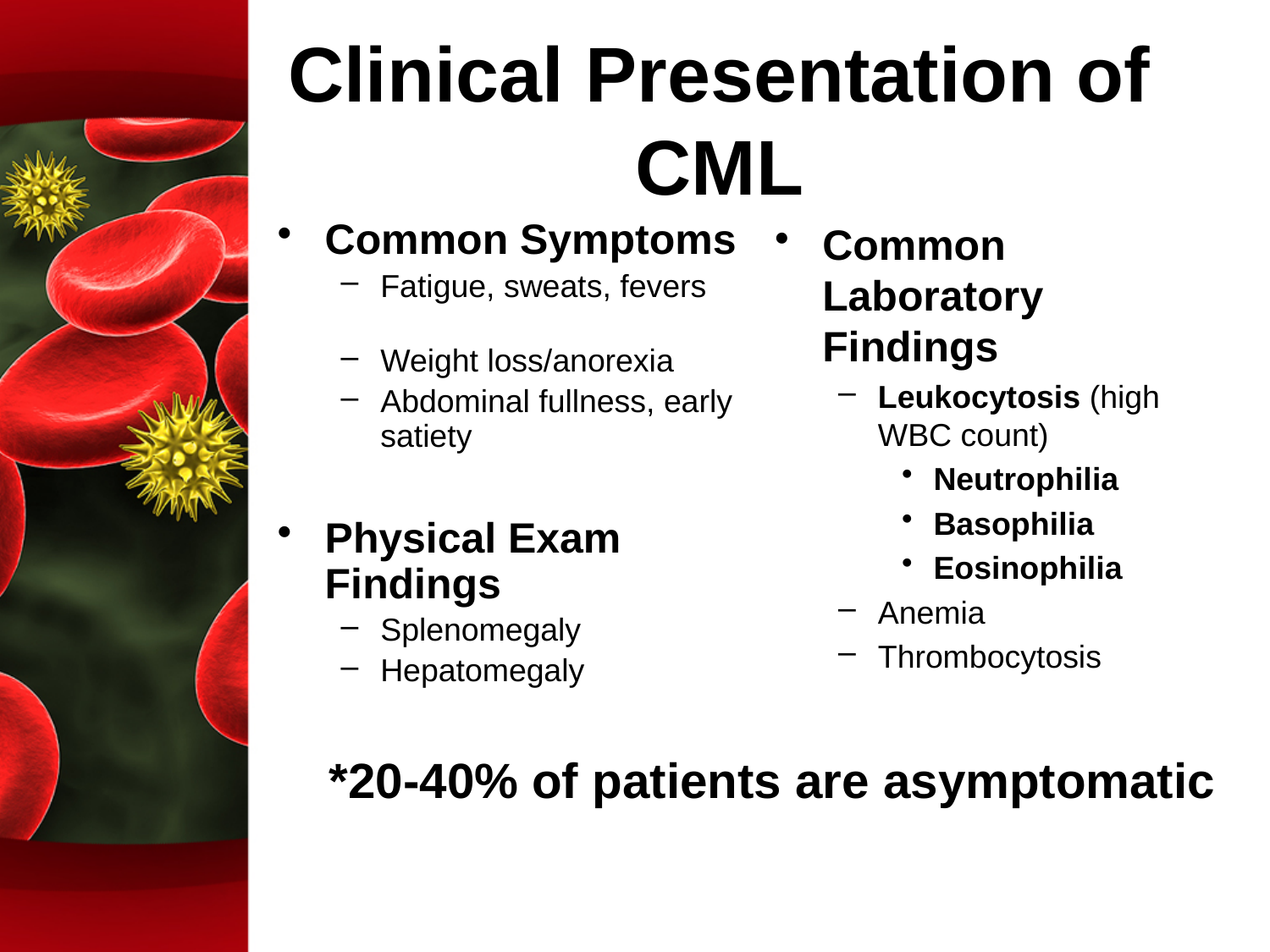

# Clinical Presentation of CML
Common Symptoms
Fatigue, sweats, fevers
Weight loss/anorexia
Abdominal fullness, early satiety

Physical Exam Findings
Splenomegaly
Hepatomegaly
Common Laboratory Findings
Leukocytosis (high WBC count)
Neutrophilia
Basophilia
Eosinophilia
Anemia
Thrombocytosis
*20-40% of patients are asymptomatic